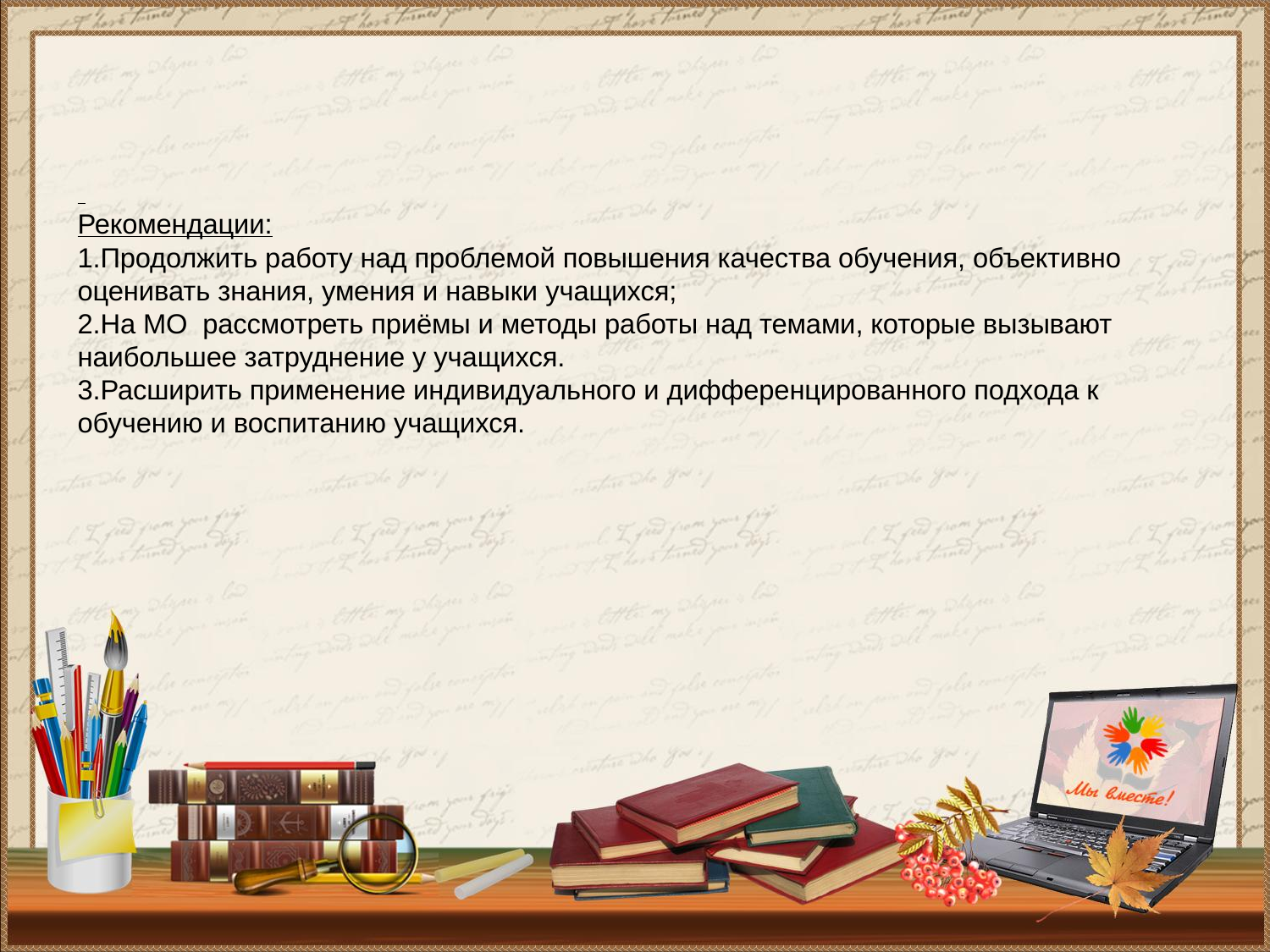

# Рекомендации: 1.Продолжить работу над проблемой повышения качества обучения, объективно оценивать знания, умения и навыки учащихся; 2.На МО  рассмотреть приёмы и методы работы над темами, которые вызывают наибольшее затруднение у учащихся. 3.Расширить применение индивидуального и дифференцированного подхода к обучению и воспитанию учащихся.